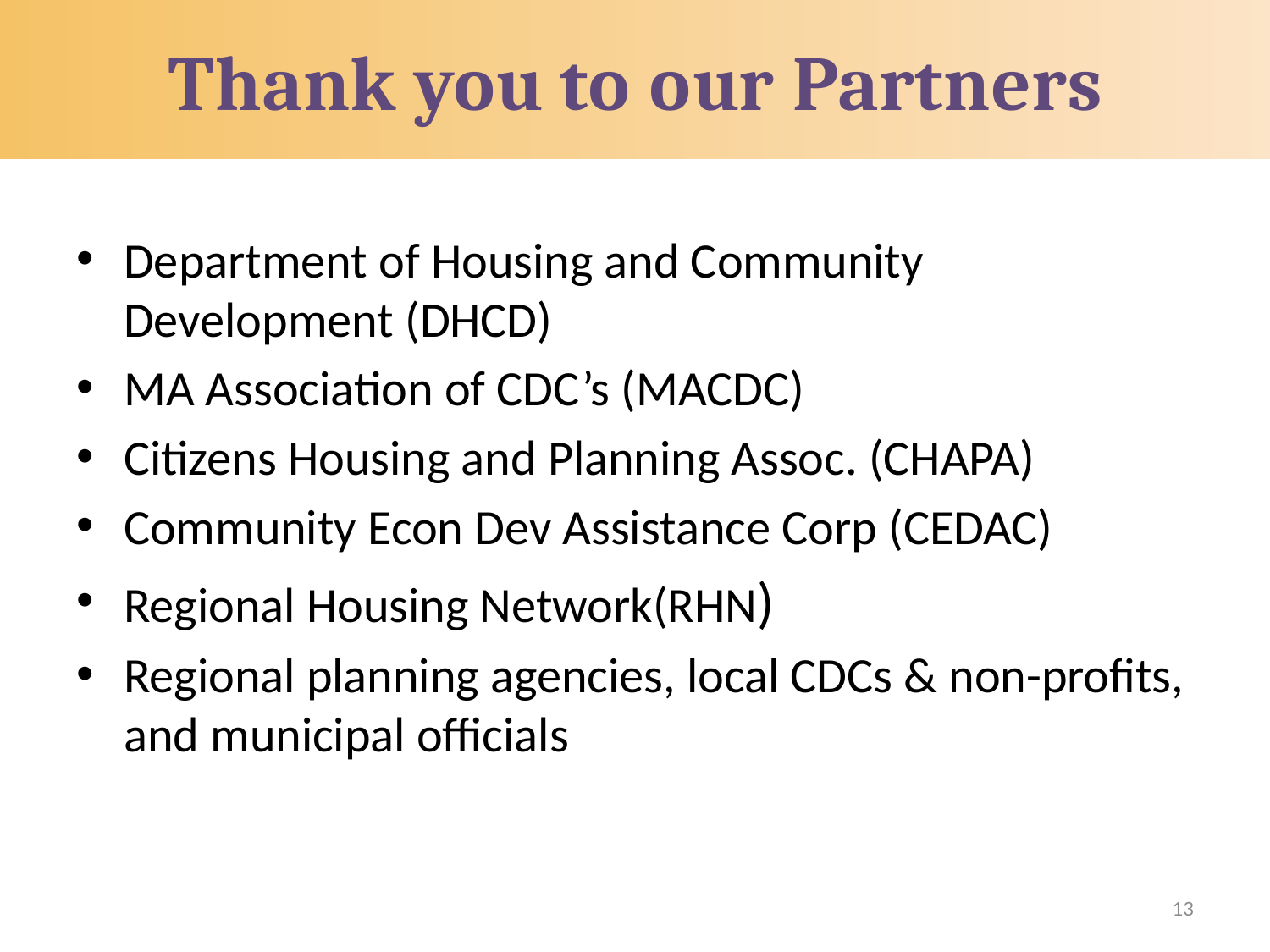

# Thank you to our Partners
Department of Housing and Community Development (DHCD)
MA Association of CDC’s (MACDC)
Citizens Housing and Planning Assoc. (CHAPA)
Community Econ Dev Assistance Corp (CEDAC)
Regional Housing Network(RHN)
Regional planning agencies, local CDCs & non-profits, and municipal officials
13